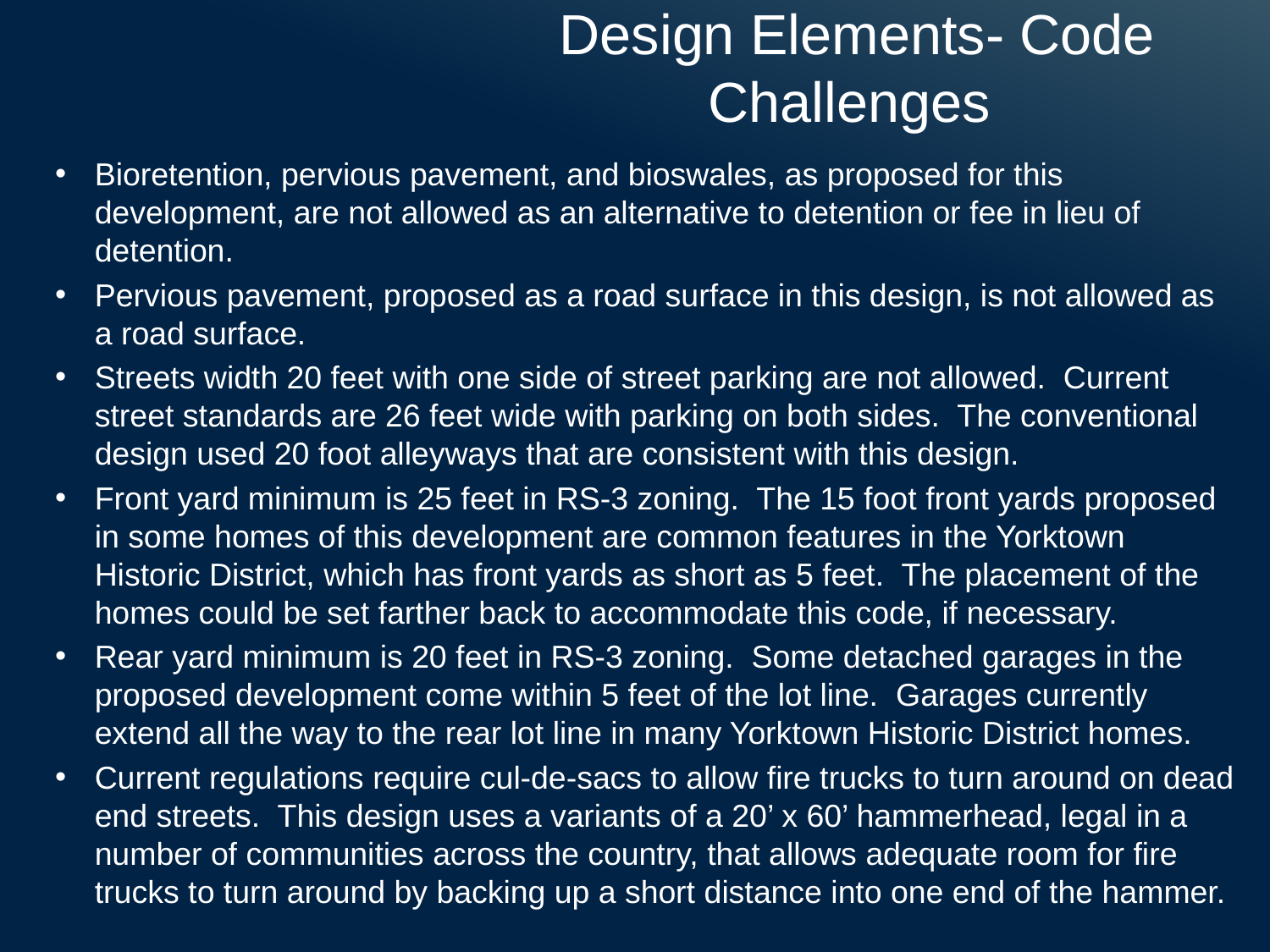

# Design Elements- Code Challenges
Bioretention, pervious pavement, and bioswales, as proposed for this development, are not allowed as an alternative to detention or fee in lieu of detention.
Pervious pavement, proposed as a road surface in this design, is not allowed as a road surface.
Streets width 20 feet with one side of street parking are not allowed.  Current street standards are 26 feet wide with parking on both sides.  The conventional design used 20 foot alleyways that are consistent with this design.
Front yard minimum is 25 feet in RS-3 zoning.  The 15 foot front yards proposed in some homes of this development are common features in the Yorktown Historic District, which has front yards as short as 5 feet.  The placement of the homes could be set farther back to accommodate this code, if necessary.
Rear yard minimum is 20 feet in RS-3 zoning.  Some detached garages in the proposed development come within 5 feet of the lot line.  Garages currently extend all the way to the rear lot line in many Yorktown Historic District homes.
Current regulations require cul-de-sacs to allow fire trucks to turn around on dead end streets.  This design uses a variants of a 20’ x 60’ hammerhead, legal in a number of communities across the country, that allows adequate room for fire trucks to turn around by backing up a short distance into one end of the hammer.